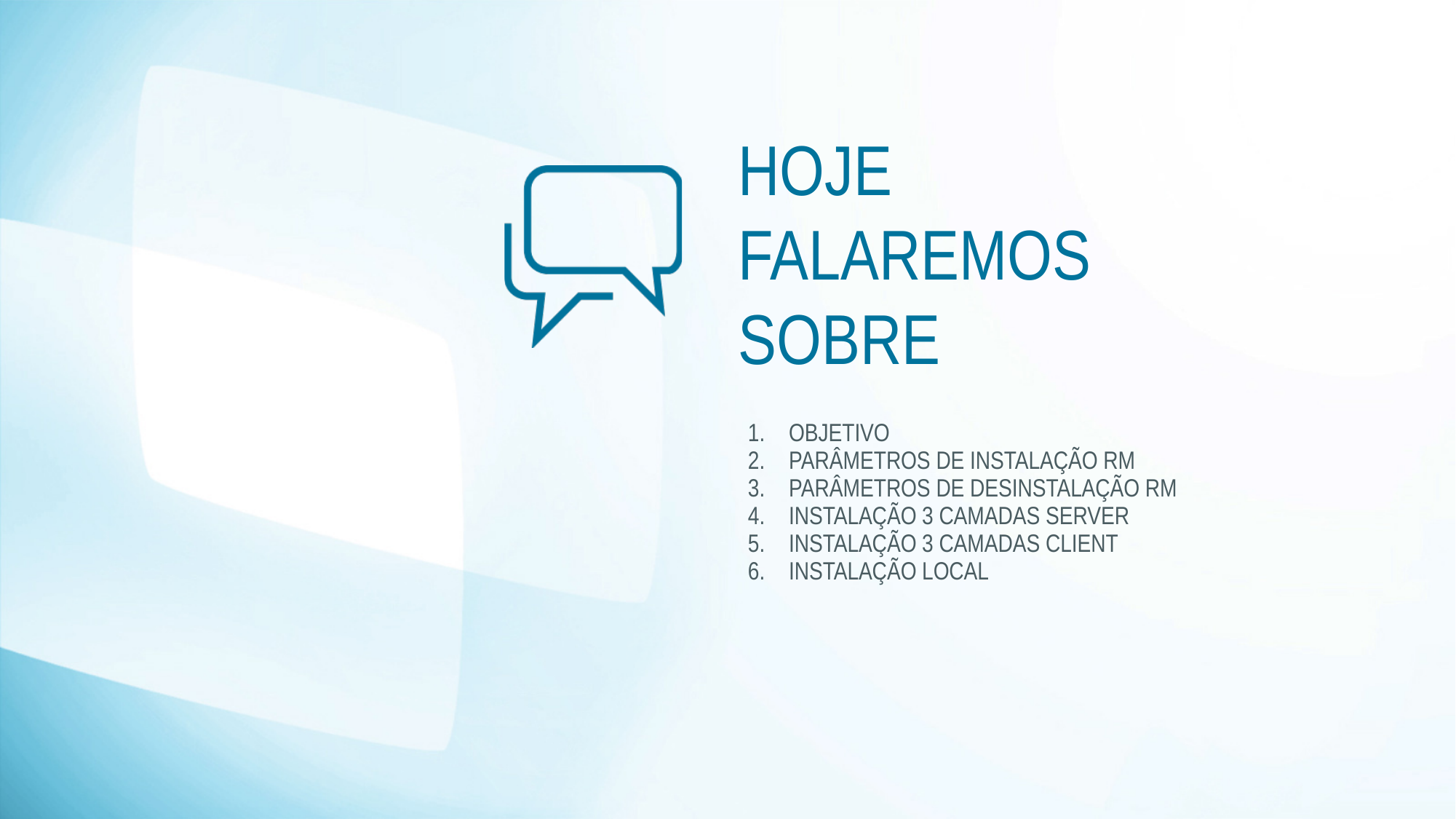

HOJE FALAREMOS SOBRE
OBJETIVO
PARÂMETROS DE INSTALAÇÃO RM
PARÂMETROS DE DESINSTALAÇÃO RM
INSTALAÇÃO 3 CAMADAS SERVER
INSTALAÇÃO 3 CAMADAS CLIENT
INSTALAÇÃO LOCAL